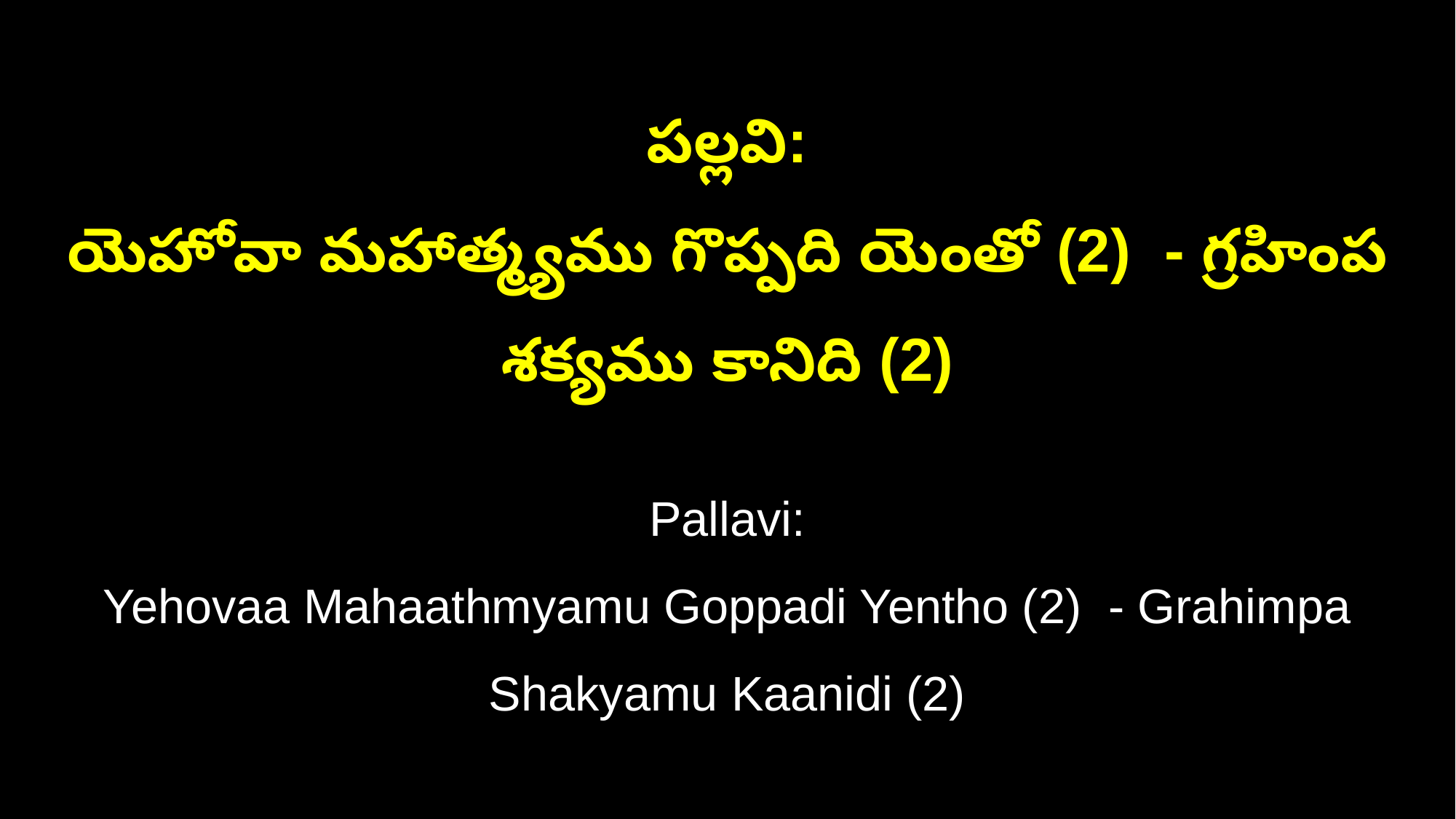

పల్లవి:
యెహోవా మహాత్మ్యము గొప్పది యెంతో (2)  - గ్రహింప శక్యము కానిది (2)
Pallavi:
Yehovaa Mahaathmyamu Goppadi Yentho (2)  - Grahimpa Shakyamu Kaanidi (2)